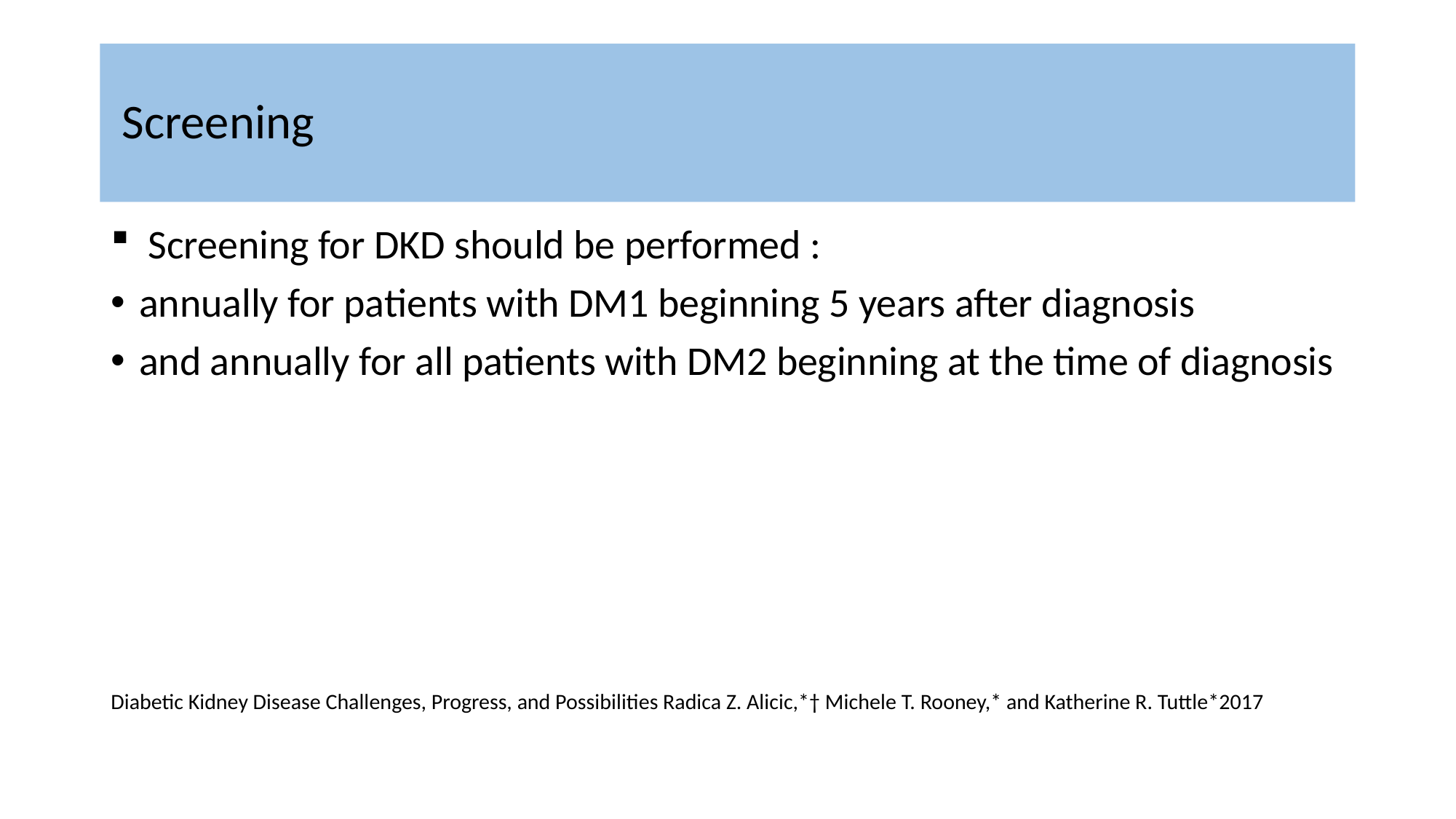

# Screening
 Screening for DKD should be performed :
annually for patients with DM1 beginning 5 years after diagnosis
and annually for all patients with DM2 beginning at the time of diagnosis

Diabetic Kidney Disease Challenges, Progress, and Possibilities Radica Z. Alicic,*† Michele T. Rooney,* and Katherine R. Tuttle*2017